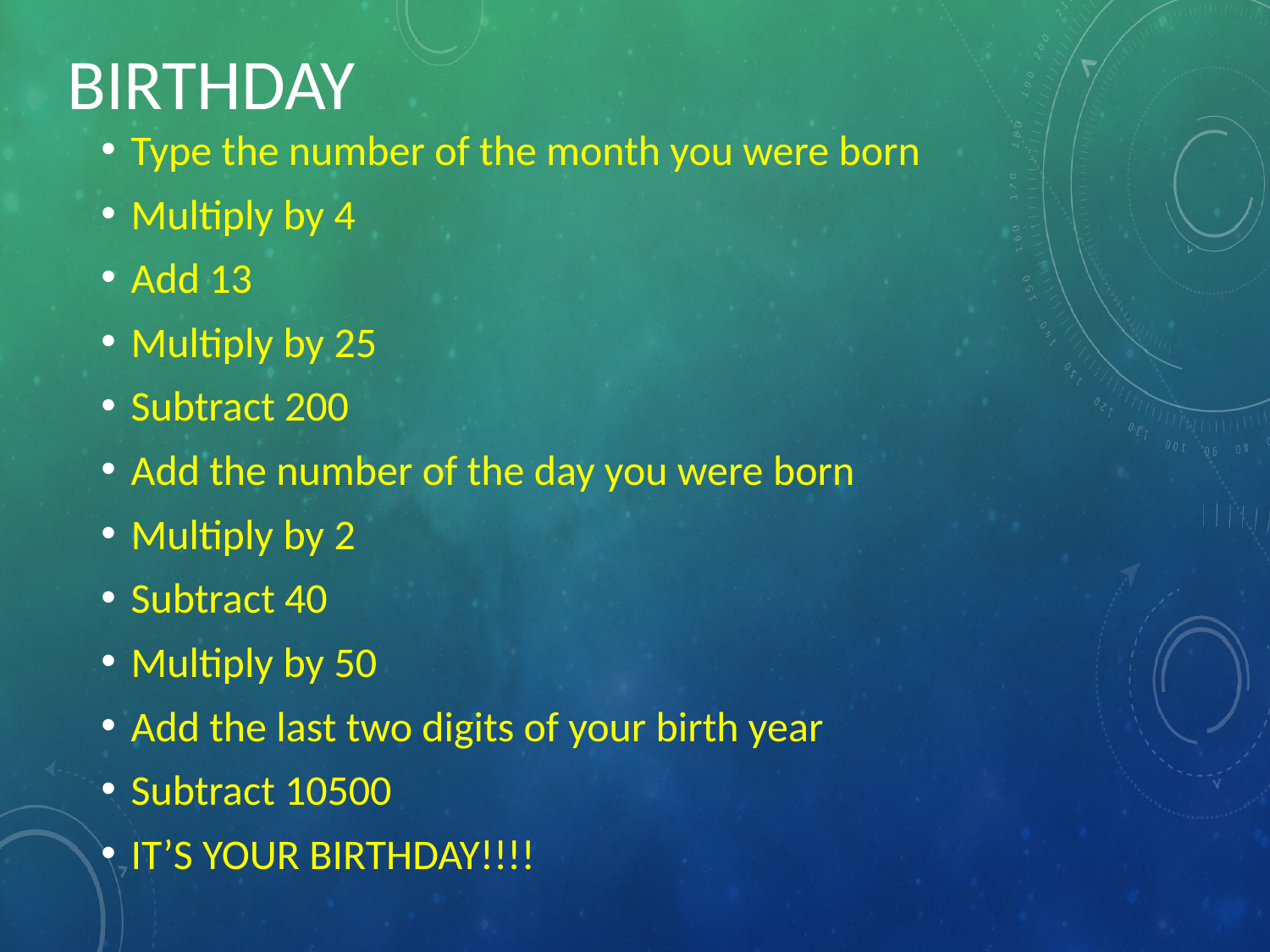

# BIRTHDAY
Type the number of the month you were born
Multiply by 4
Add 13
Multiply by 25
Subtract 200
Add the number of the day you were born
Multiply by 2
Subtract 40
Multiply by 50
Add the last two digits of your birth year
Subtract 10500
IT’S YOUR BIRTHDAY!!!!